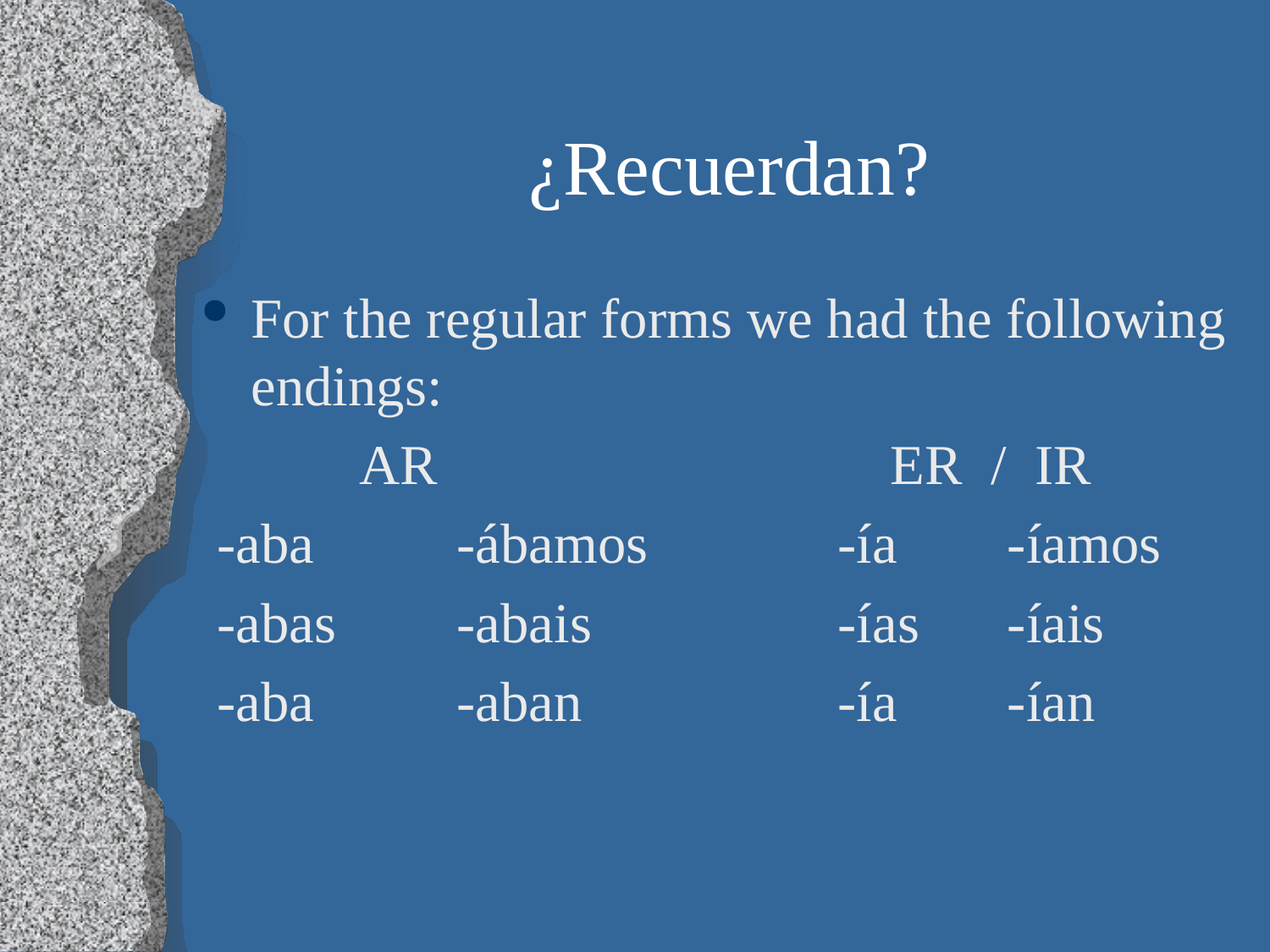

# ¿Recuerdan?
For the regular forms we had the following endings:
           AR                                ER  /  IR
 -aba   	-ábamos		-ía	   -íamos
 -abas 	-abais	 	-ías	   -íais
 -aba   	-aban		 	-ía	   -ían